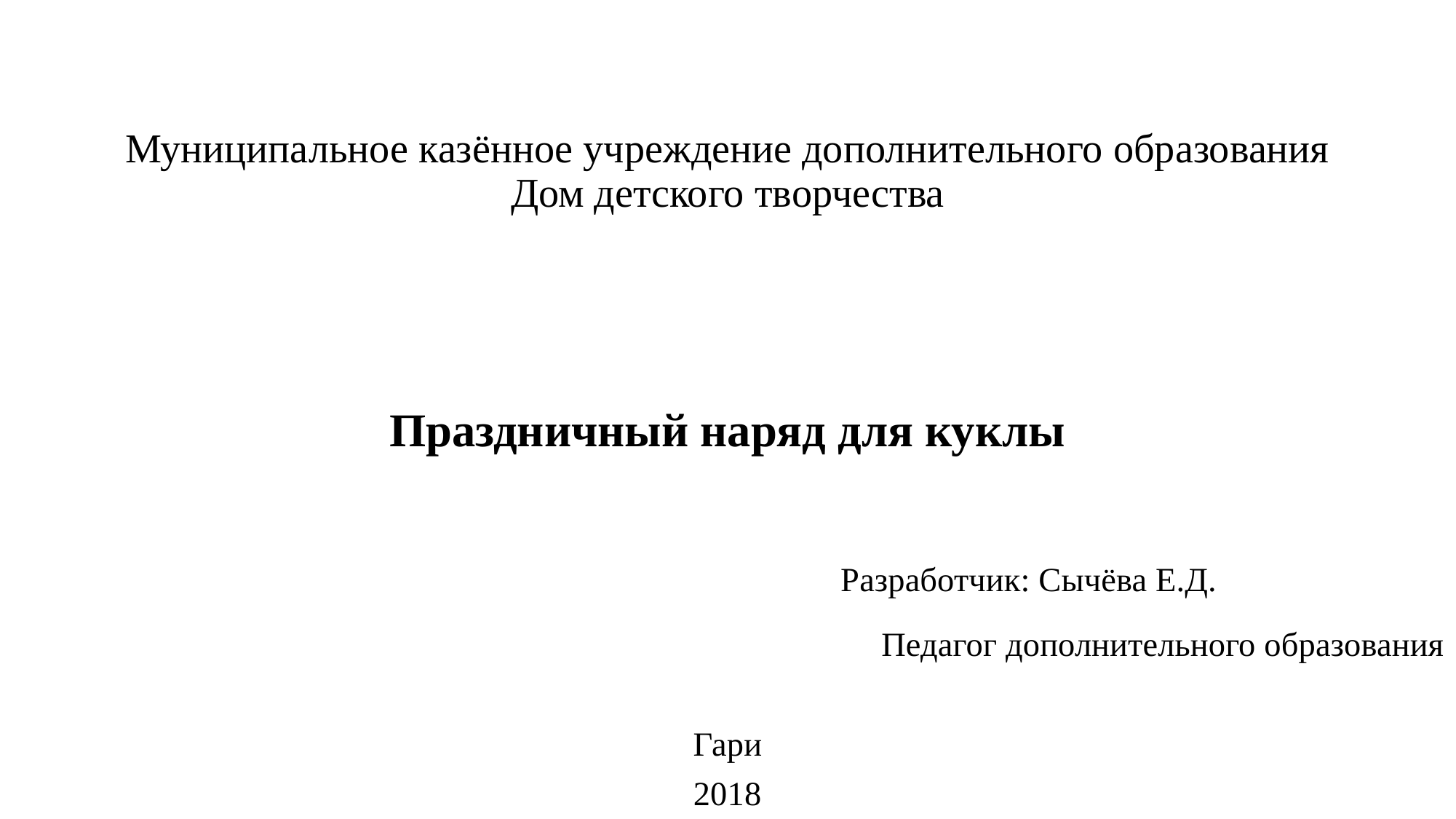

# Муниципальное казённое учреждение дополнительного образования Дом детского творчества       Праздничный наряд для куклы
                       Разработчик: Сычёва Е.Д.
Педагог дополнительного образования

Гари
2018